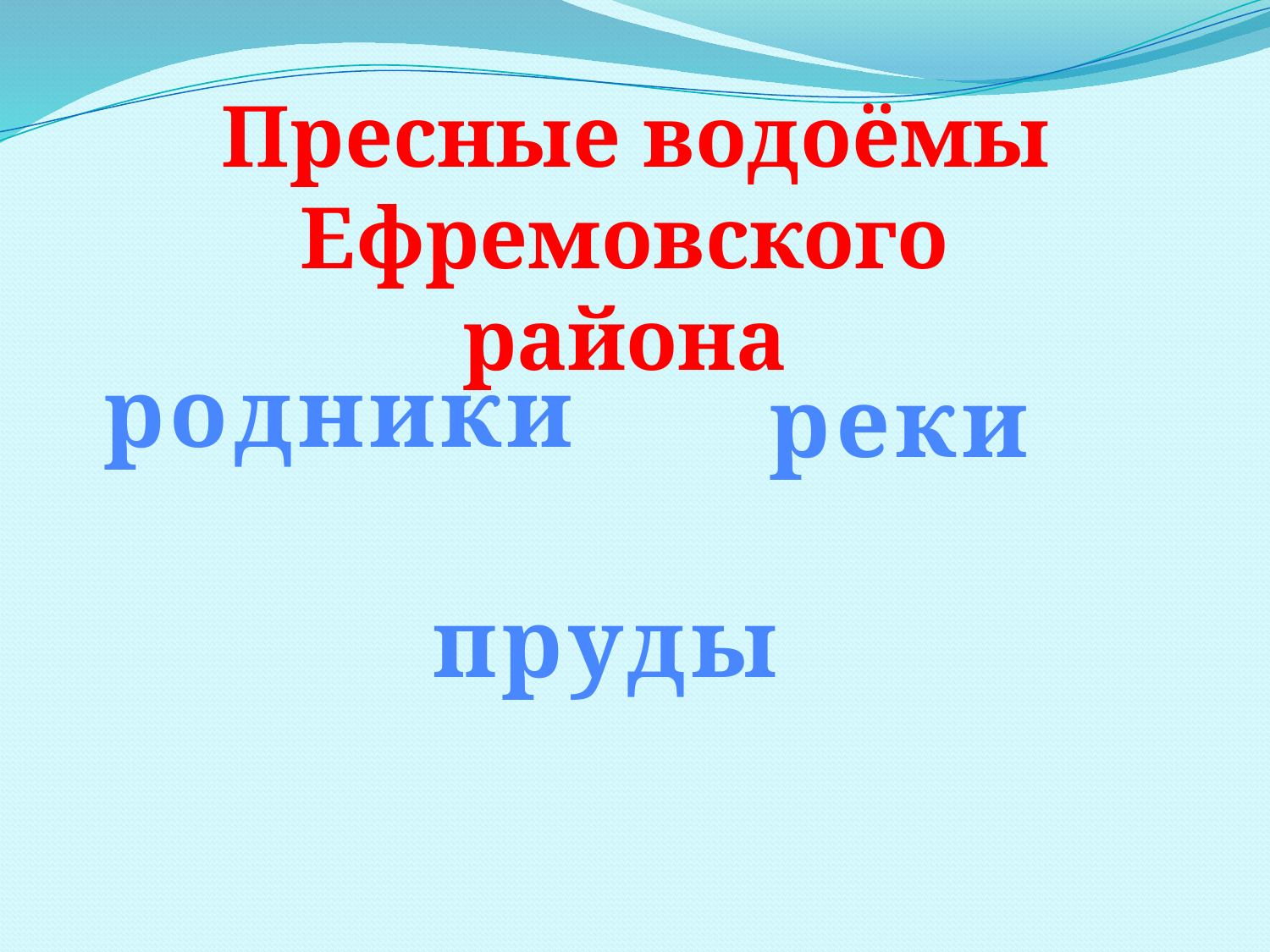

Пресные водоёмы Ефремовского района
родники
реки
пруды